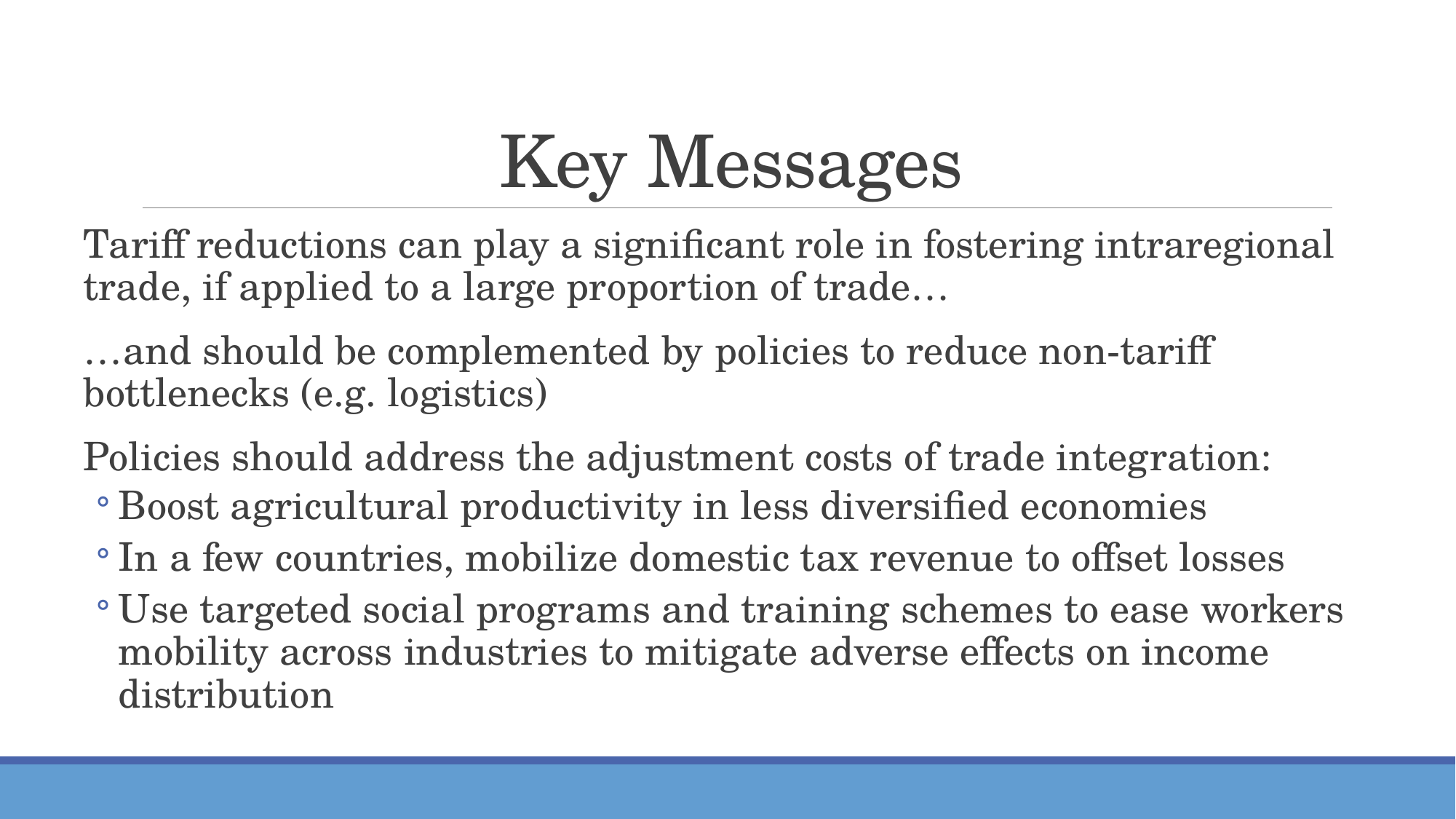

# Key Messages
Tariff reductions can play a significant role in fostering intraregional trade, if applied to a large proportion of trade…
…and should be complemented by policies to reduce non-tariff bottlenecks (e.g. logistics)
Policies should address the adjustment costs of trade integration:
Boost agricultural productivity in less diversified economies
In a few countries, mobilize domestic tax revenue to offset losses
Use targeted social programs and training schemes to ease workers mobility across industries to mitigate adverse effects on income distribution